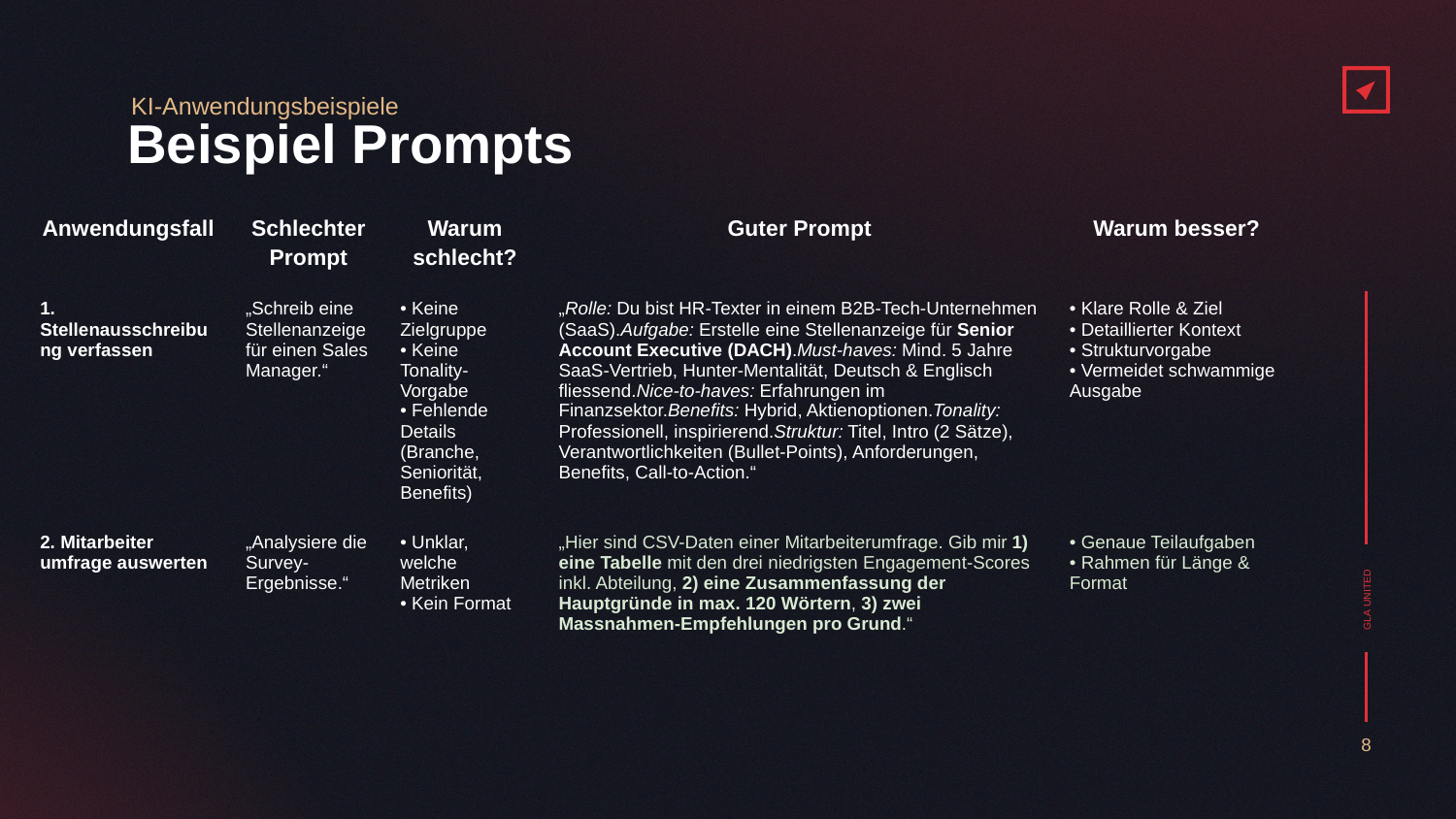

KI-Anwendungsbeispiele
# Beispiel Prompts

| Anwendungsfall | Schlechter Prompt | Warum schlecht? | Guter Prompt | Warum besser? |
| --- | --- | --- | --- | --- |
| 1. Stellenausschreibung verfassen | „Schreib eine Stellenanzeige für einen Sales Manager.“ | • Keine Zielgruppe • Keine Tonality-Vorgabe • Fehlende Details (Branche, Seniorität, Benefits) | „Rolle: Du bist HR-Texter in einem B2B-Tech-Unternehmen (SaaS).Aufgabe: Erstelle eine Stellenanzeige für Senior Account Executive (DACH).Must-haves: Mind. 5 Jahre SaaS-Vertrieb, Hunter-Mentalität, Deutsch & Englisch fliessend.Nice-to-haves: Erfahrungen im Finanzsektor.Benefits: Hybrid, Aktienoptionen.Tonality: Professionell, inspirierend.Struktur: Titel, Intro (2 Sätze), Verantwortlichkeiten (Bullet-Points), Anforderungen, Benefits, Call-to-Action.“ | • Klare Rolle & Ziel • Detaillierter Kontext • Strukturvorgabe • Vermeidet schwammige Ausgabe |
| 2. Mitarbeiter­umfrage auswerten | „Analysiere die Survey-Ergebnisse.“ | • Unklar, welche Metriken • Kein Format | „Hier sind CSV-Daten einer Mitarbeiterumfrage. Gib mir 1) eine Tabelle mit den drei niedrigsten Engagement-Scores inkl. Abteilung, 2) eine Zusammenfassung der Hauptgründe in max. 120 Wörtern, 3) zwei Massnahmen-Empfehlungen pro Grund.“ | • Genaue Teilaufgaben • Rahmen für Länge & Format |
8